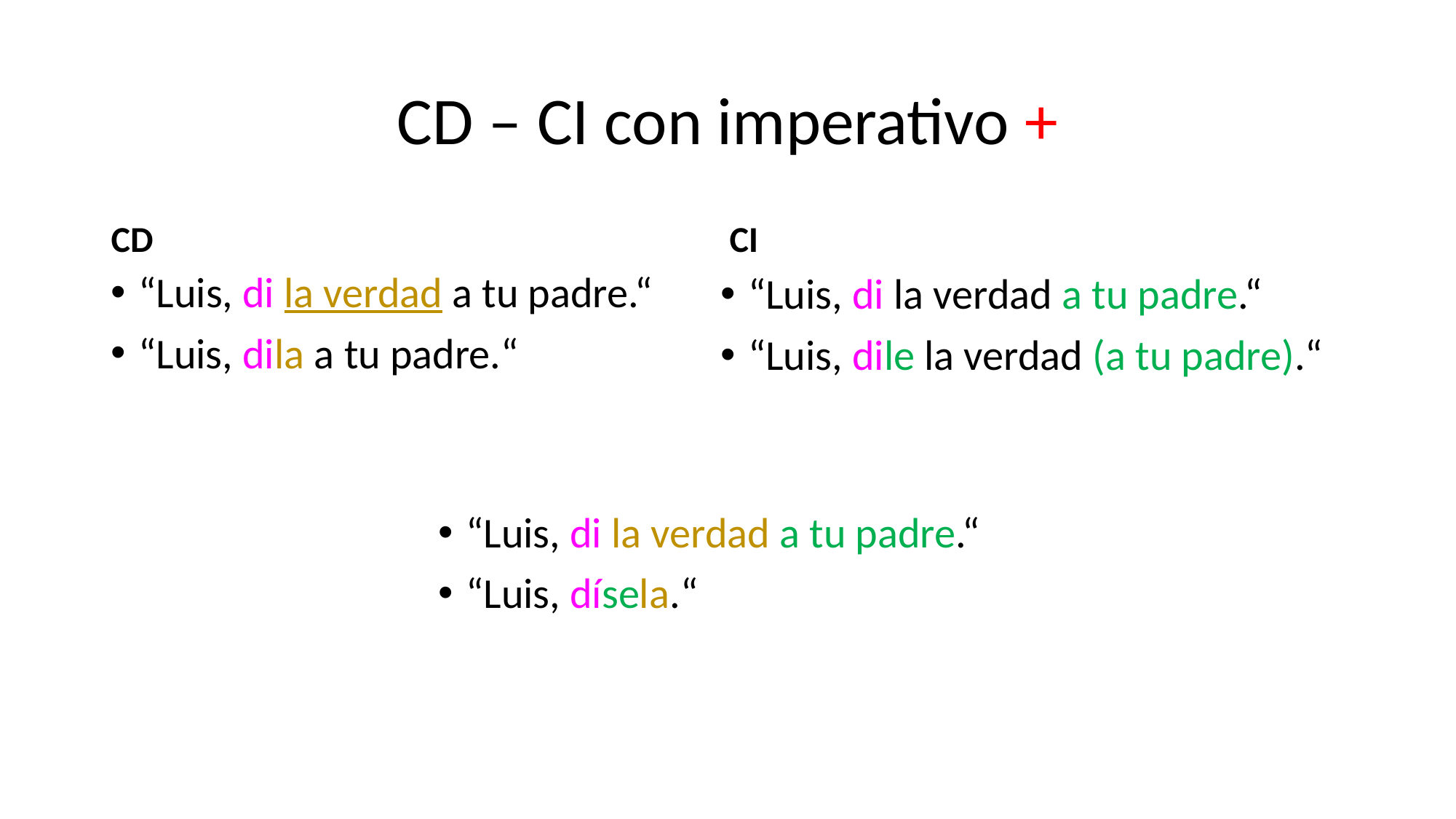

# CD – CI con imperativo +
CD
CI
“Luis, di la verdad a tu padre.“
“Luis, dila a tu padre.“
“Luis, di la verdad a tu padre.“
“Luis, dile la verdad (a tu padre).“
“Luis, di la verdad a tu padre.“
“Luis, dísela.“